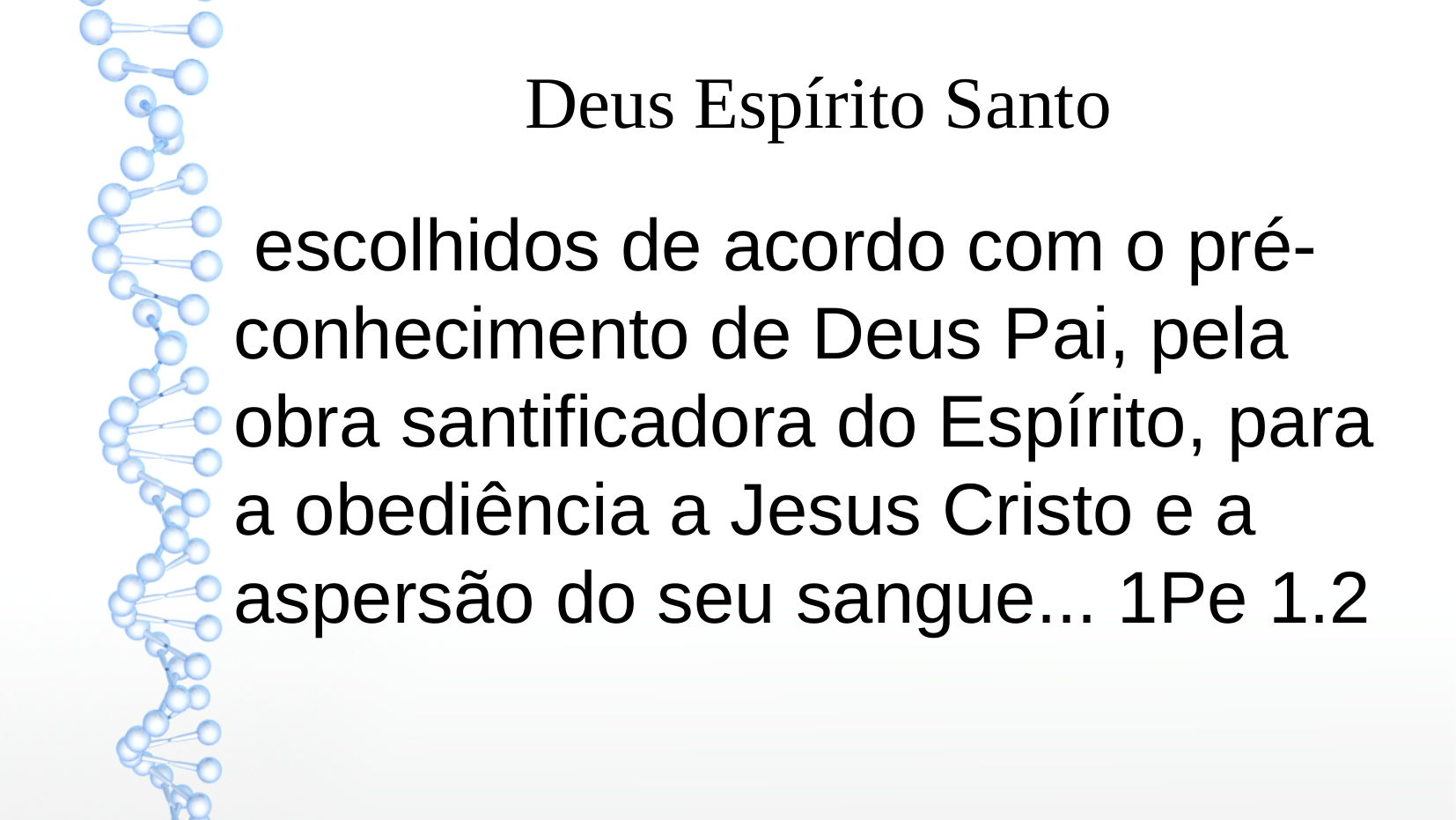

Deus Espírito Santo
 escolhidos de acordo com o pré-conhecimento de Deus Pai, pela obra santificadora do Espírito, para a obediência a Jesus Cristo e a aspersão do seu sangue... 1Pe 1.2